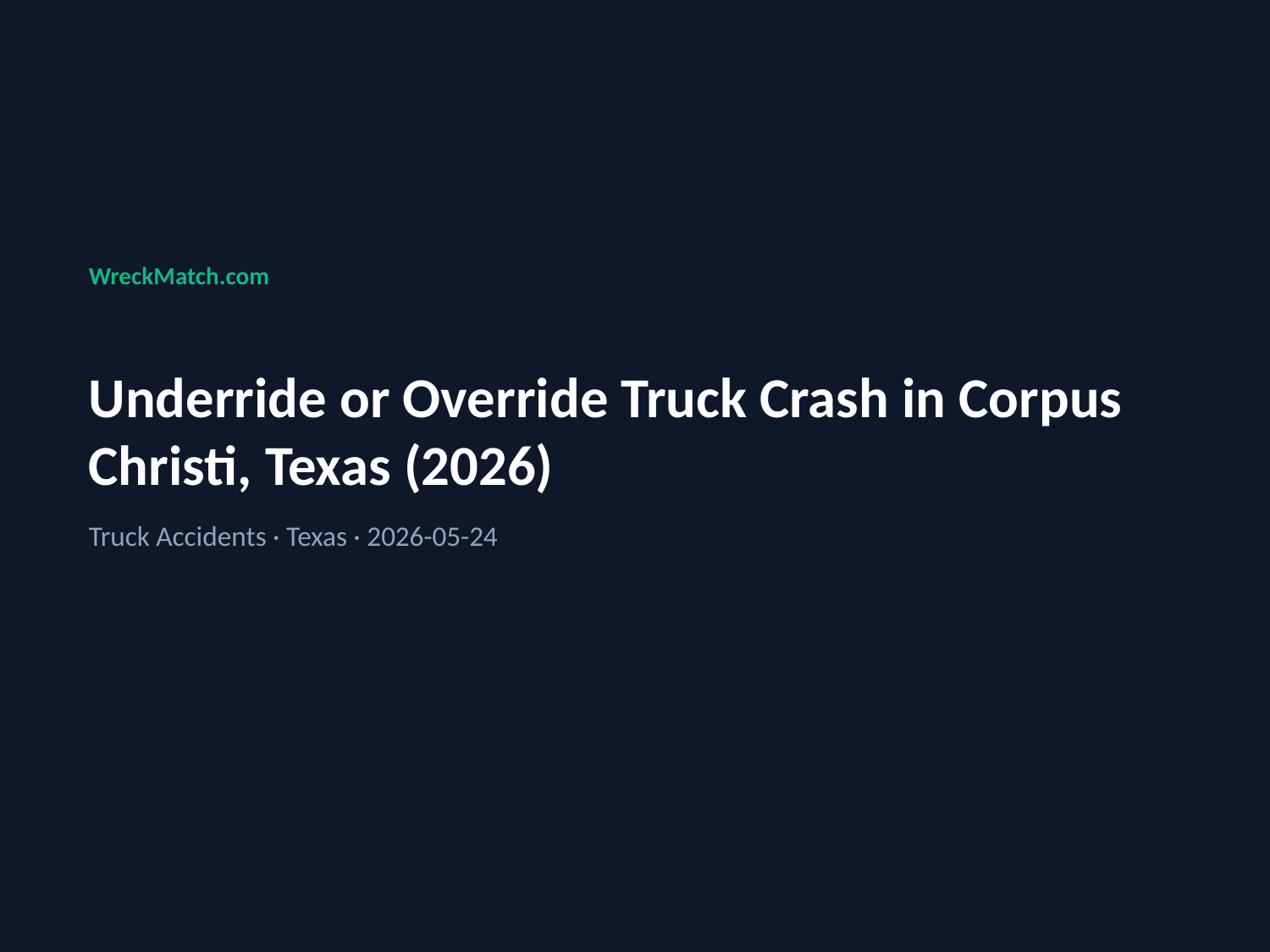

WreckMatch.com
Underride or Override Truck Crash in Corpus Christi, Texas (2026)
Truck Accidents · Texas · 2026-05-24